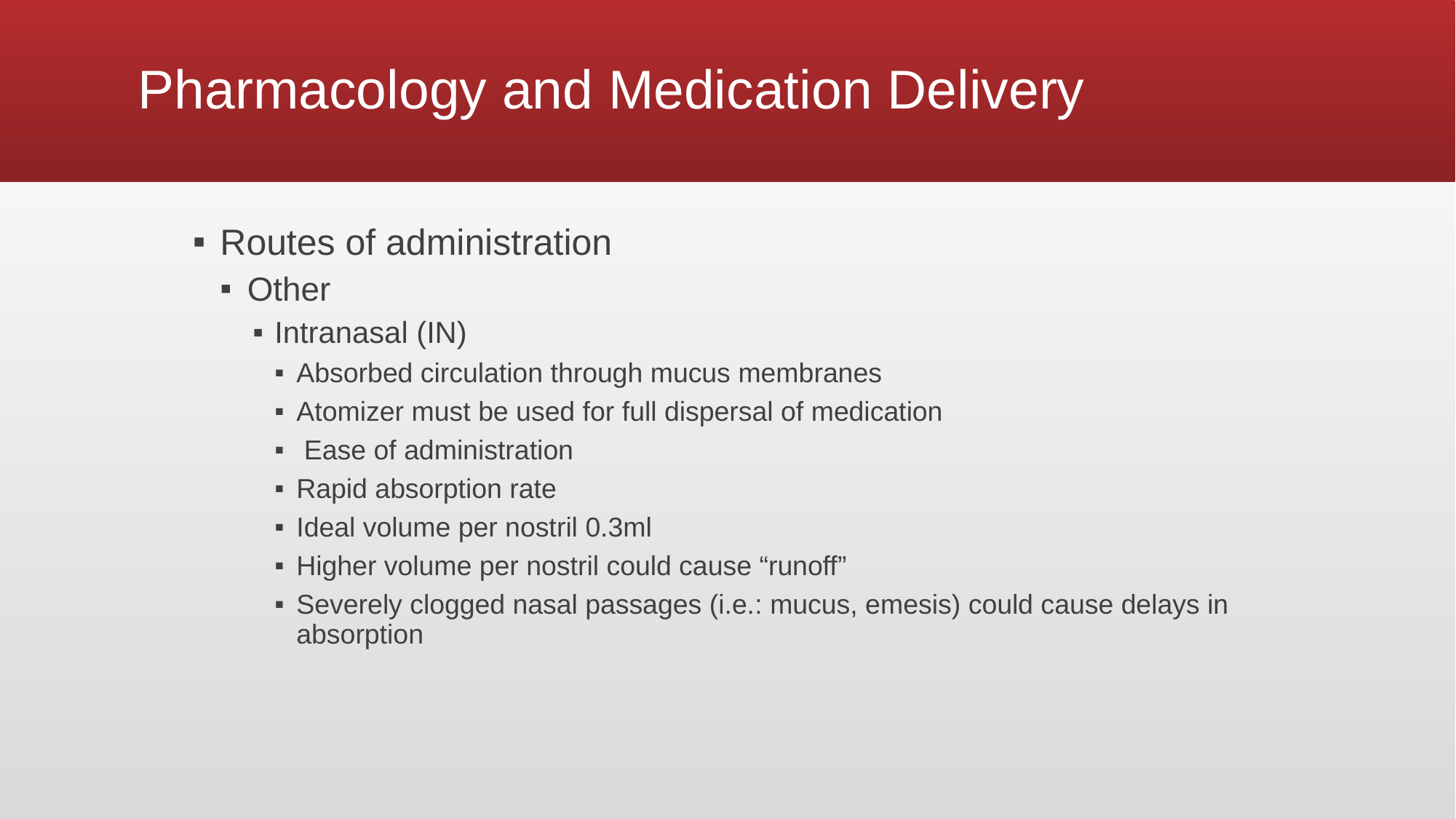

# Pharmacology and Medication Delivery
Routes of administration
Other
Intranasal (IN)
Absorbed circulation through mucus membranes
Atomizer must be used for full dispersal of medication
 Ease of administration
Rapid absorption rate
Ideal volume per nostril 0.3ml
Higher volume per nostril could cause “runoff”
Severely clogged nasal passages (i.e.: mucus, emesis) could cause delays in absorption